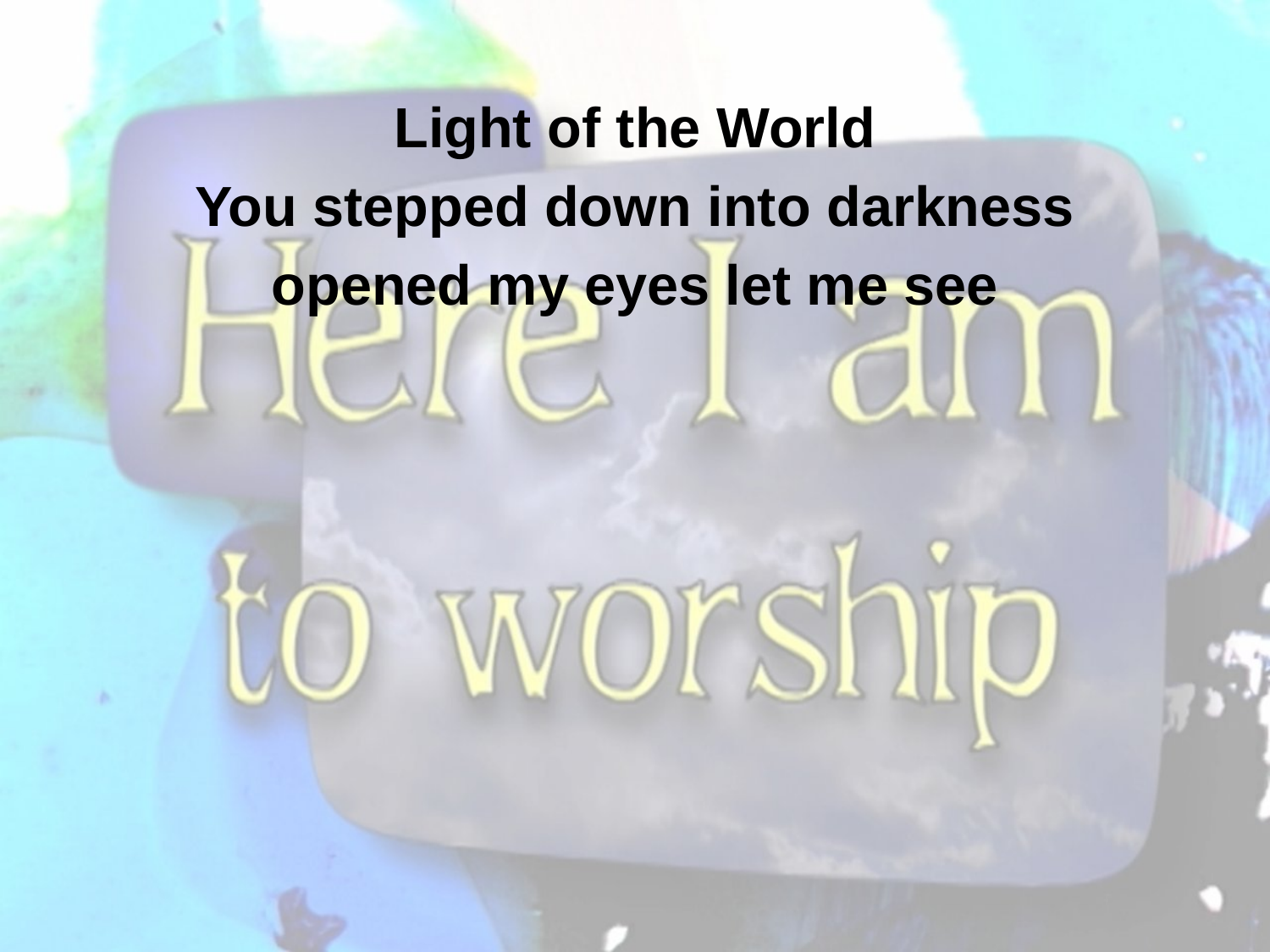

Light of the World
You stepped down into darkness
opened my eyes let me see